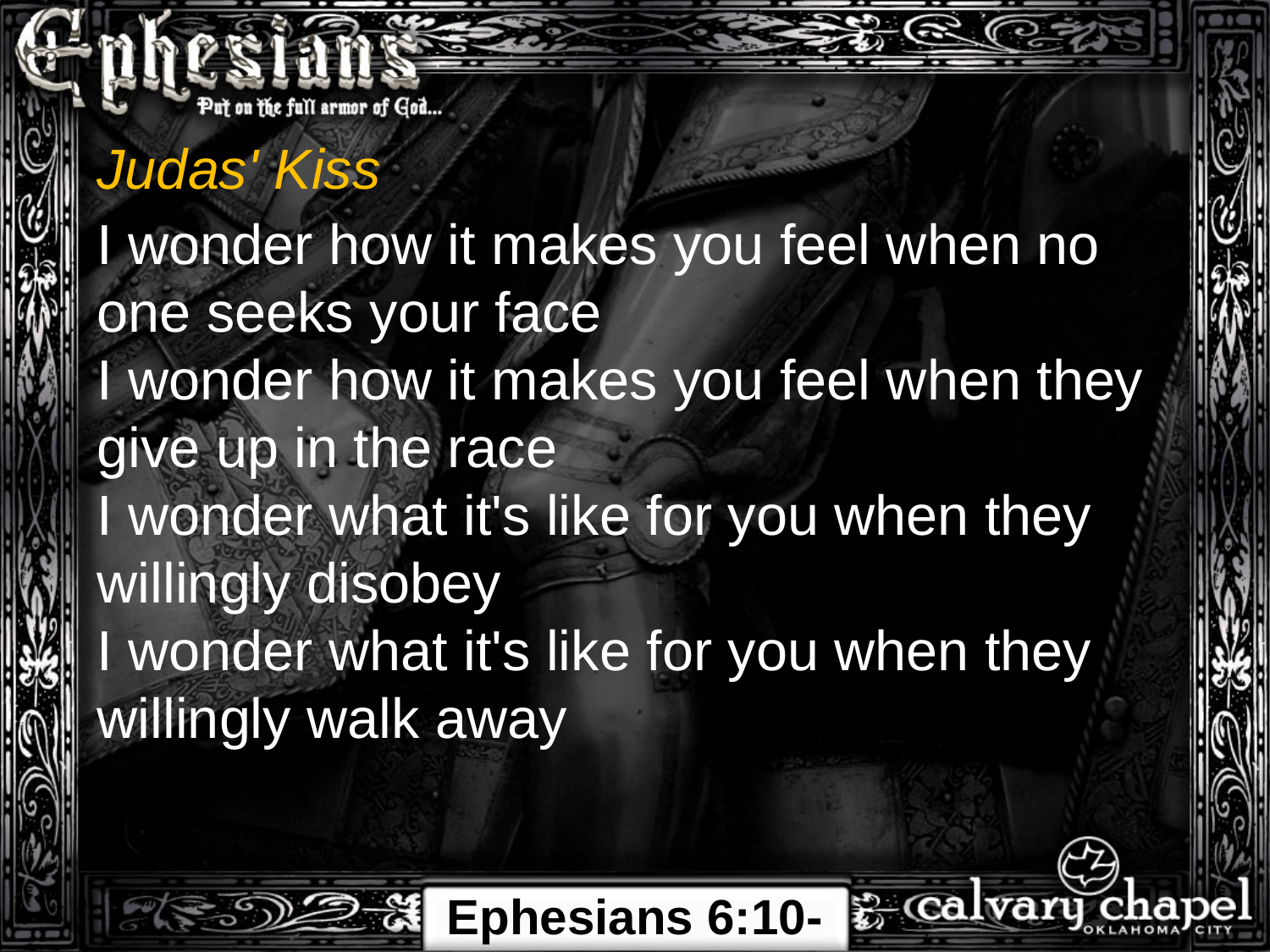

Judas' Kiss
I wonder how it makes you feel when no one seeks your face
I wonder how it makes you feel when they give up in the race
I wonder what it's like for you when they willingly disobey
I wonder what it's like for you when they willingly walk away
Ephesians 6:10-24